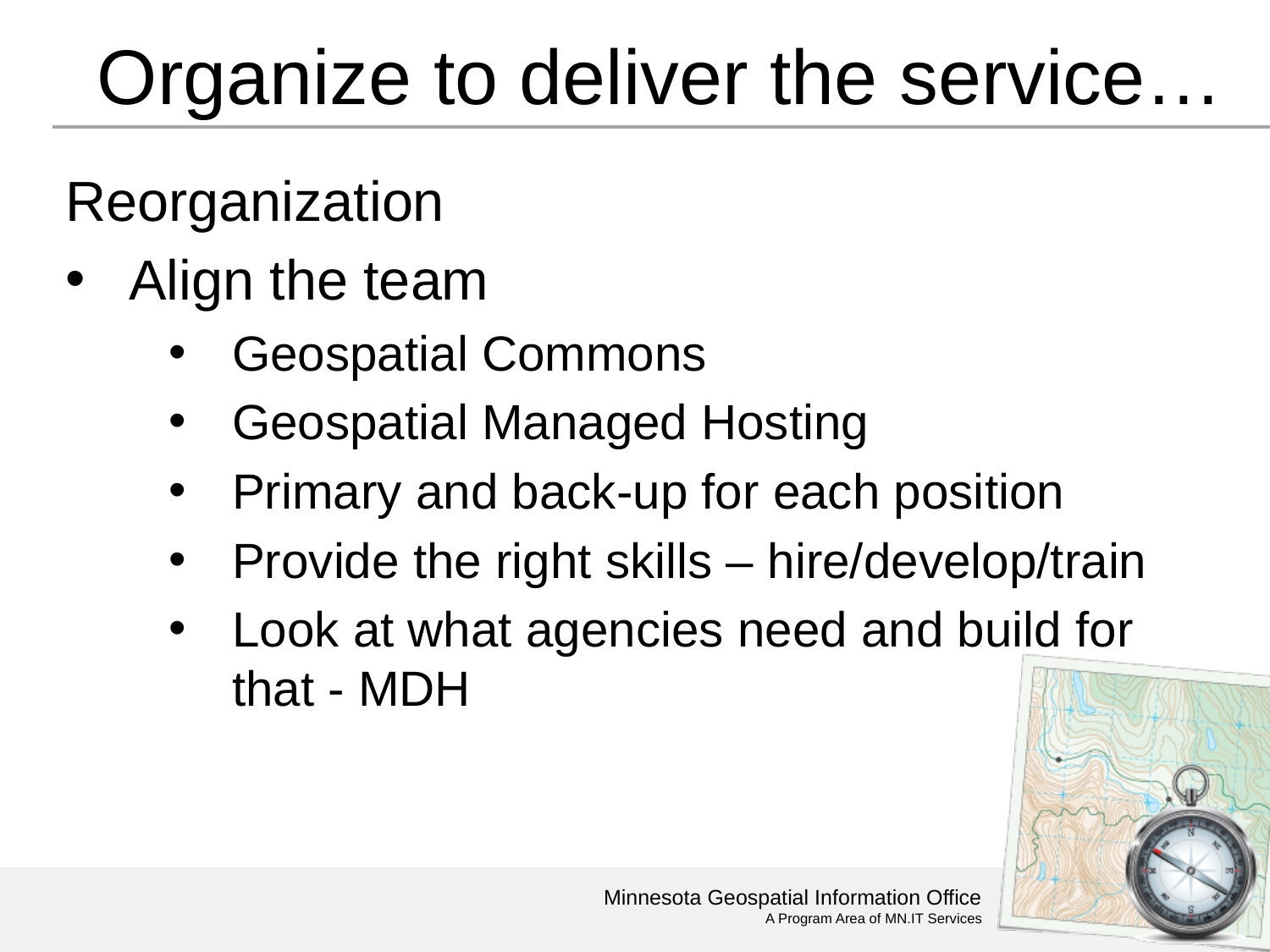

# Organize to deliver the service…
Reorganization
Align the team
Geospatial Commons
Geospatial Managed Hosting
Primary and back-up for each position
Provide the right skills – hire/develop/train
Look at what agencies need and build for that - MDH